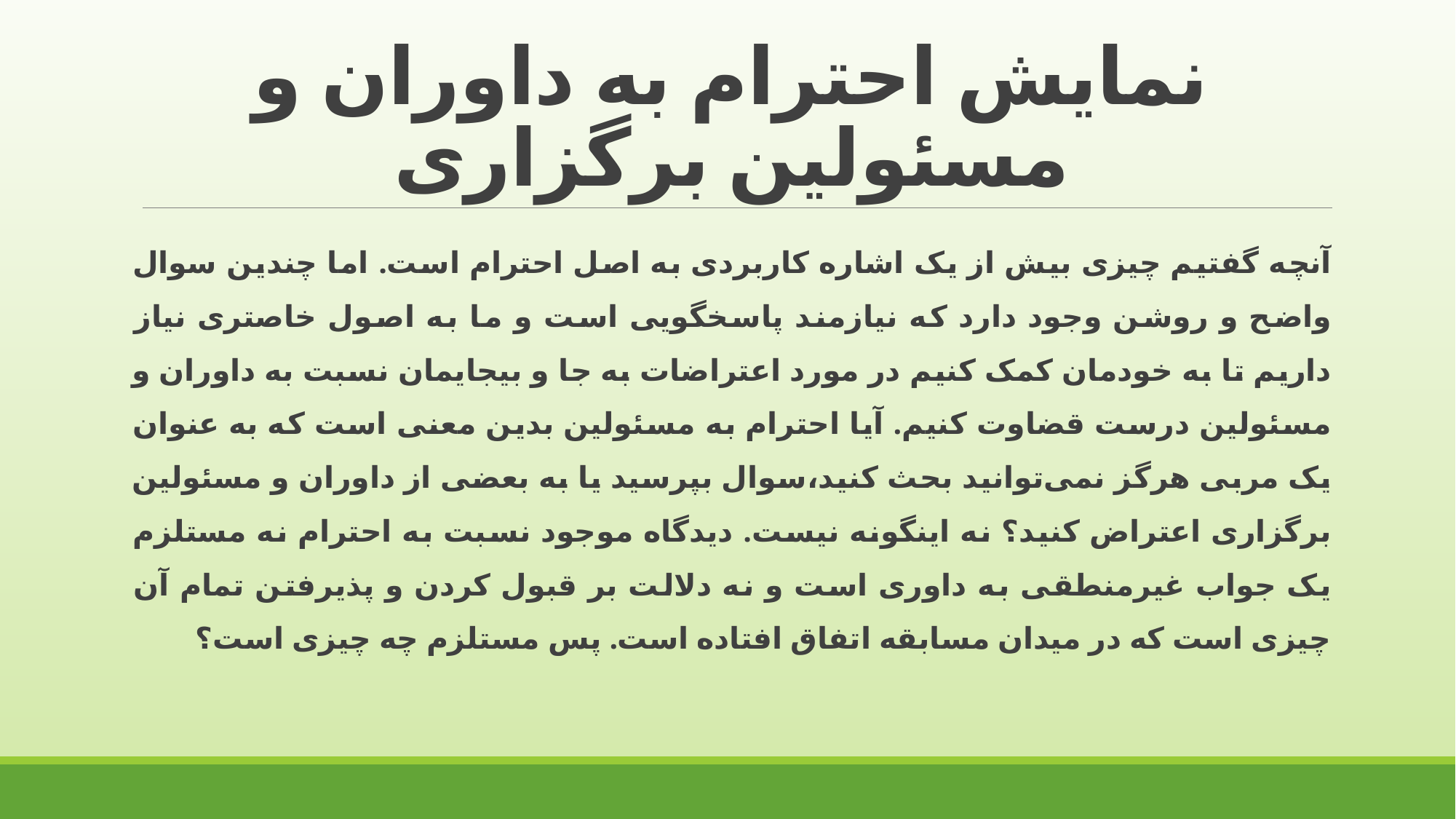

# نمایش احترام به داوران و مسئولین برگزاری
آنچه گفتیم چیزی بیش از یک اشاره کاربردی به اصل احترام است. اما چندین سوال واضح و روشن وجود دارد که نیازمند پاسخگویی است و ما به اصول خاصتری نیاز داریم تا به خودمان کمک کنیم در مورد اعتراضات به جا و بیجایمان نسبت به داوران و مسئولین درست قضاوت کنیم. آیا احترام به مسئولین بدین معنی است که به عنوان یک مربی هرگز نمی‌توانید بحث کنید،سوال بپرسید یا به بعضی از داوران و مسئولین برگزاری اعتراض کنید؟ نه اینگونه نیست. دیدگاه موجود نسبت به احترام نه مستلزم یک جواب غیرمنطقی به داوری است و نه دلالت بر قبول کردن و پذیرفتن تمام آن چیزی است که در میدان مسابقه اتفاق افتاده است. پس مستلزم چه چیزی است؟